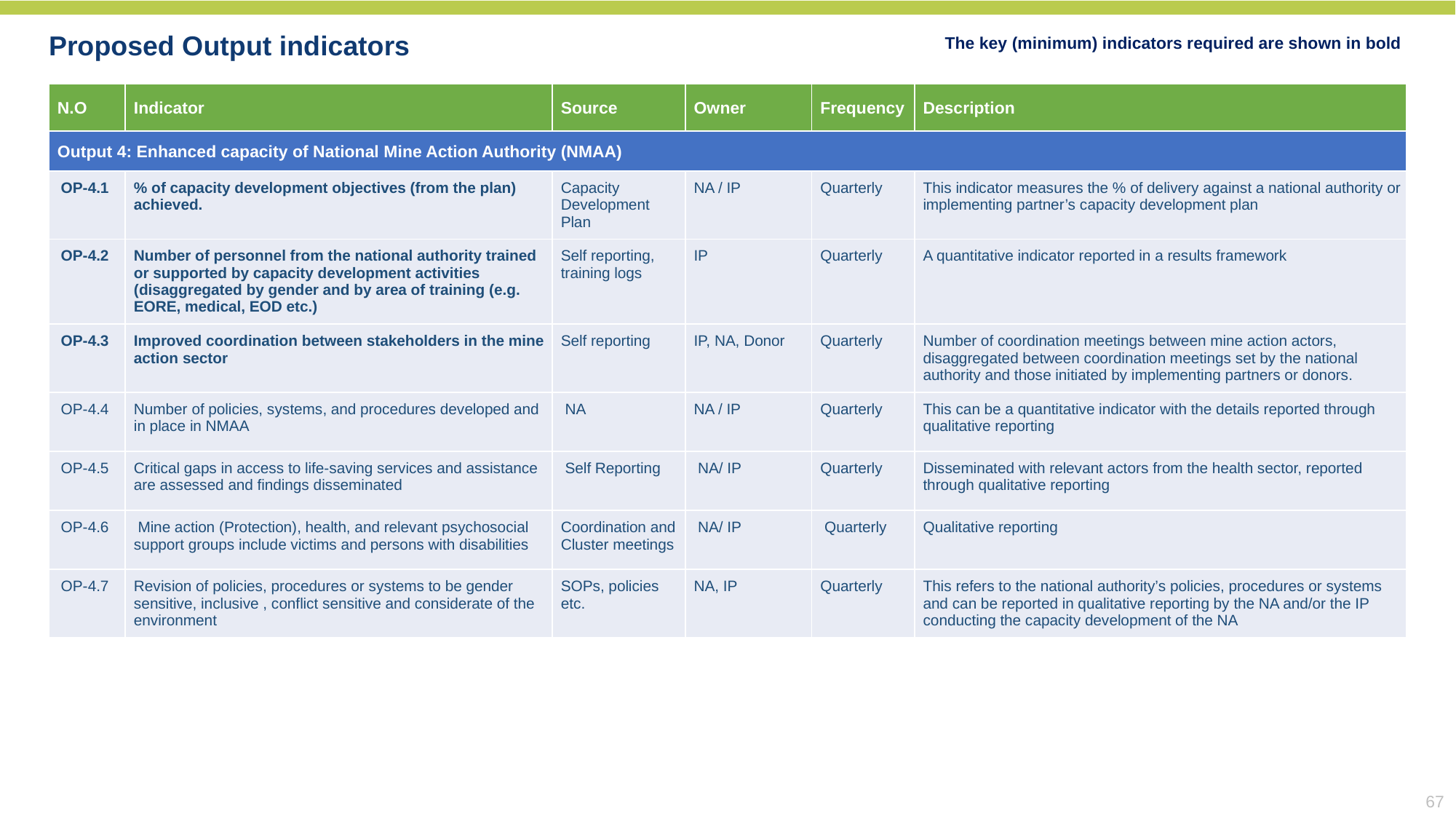

The key (minimum) indicators required are shown in bold
Proposed Output indicators

| N.O | Indicator | Source | Owner | Frequency | Description |
| --- | --- | --- | --- | --- | --- |
| Output 4: Enhanced capacity of National Mine Action Authority (NMAA) |  |  |  |  |  |
| OP-4.1 | % of capacity development objectives (from the plan) achieved. | Capacity Development Plan | NA / IP | Quarterly | This indicator measures the % of delivery against a national authority or implementing partner’s capacity development plan |
| OP-4.2 | Number of personnel from the national authority trained or supported by capacity development activities (disaggregated by gender and by area of training (e.g. EORE, medical, EOD etc.) | Self reporting, training logs | IP | Quarterly | A quantitative indicator reported in a results framework |
| OP-4.3 | Improved coordination between stakeholders in the mine action sector | Self reporting | IP, NA, Donor | Quarterly | Number of coordination meetings between mine action actors, disaggregated between coordination meetings set by the national authority and those initiated by implementing partners or donors. |
| OP-4.4 | Number of policies, systems, and procedures developed and in place in NMAA | NA | NA / IP | Quarterly | This can be a quantitative indicator with the details reported through qualitative reporting |
| OP-4.5 | Critical gaps in access to life-saving services and assistance are assessed and findings disseminated | Self Reporting | NA/ IP | Quarterly | Disseminated with relevant actors from the health sector, reported through qualitative reporting |
| OP-4.6 | Mine action (Protection), health, and relevant psychosocial support groups include victims and persons with disabilities | Coordination and Cluster meetings | NA/ IP | Quarterly | Qualitative reporting |
| OP-4.7 | Revision of policies, procedures or systems to be gender sensitive, inclusive , conflict sensitive and considerate of the environment | SOPs, policies etc. | NA, IP | Quarterly | This refers to the national authority’s policies, procedures or systems and can be reported in qualitative reporting by the NA and/or the IP conducting the capacity development of the NA |

67